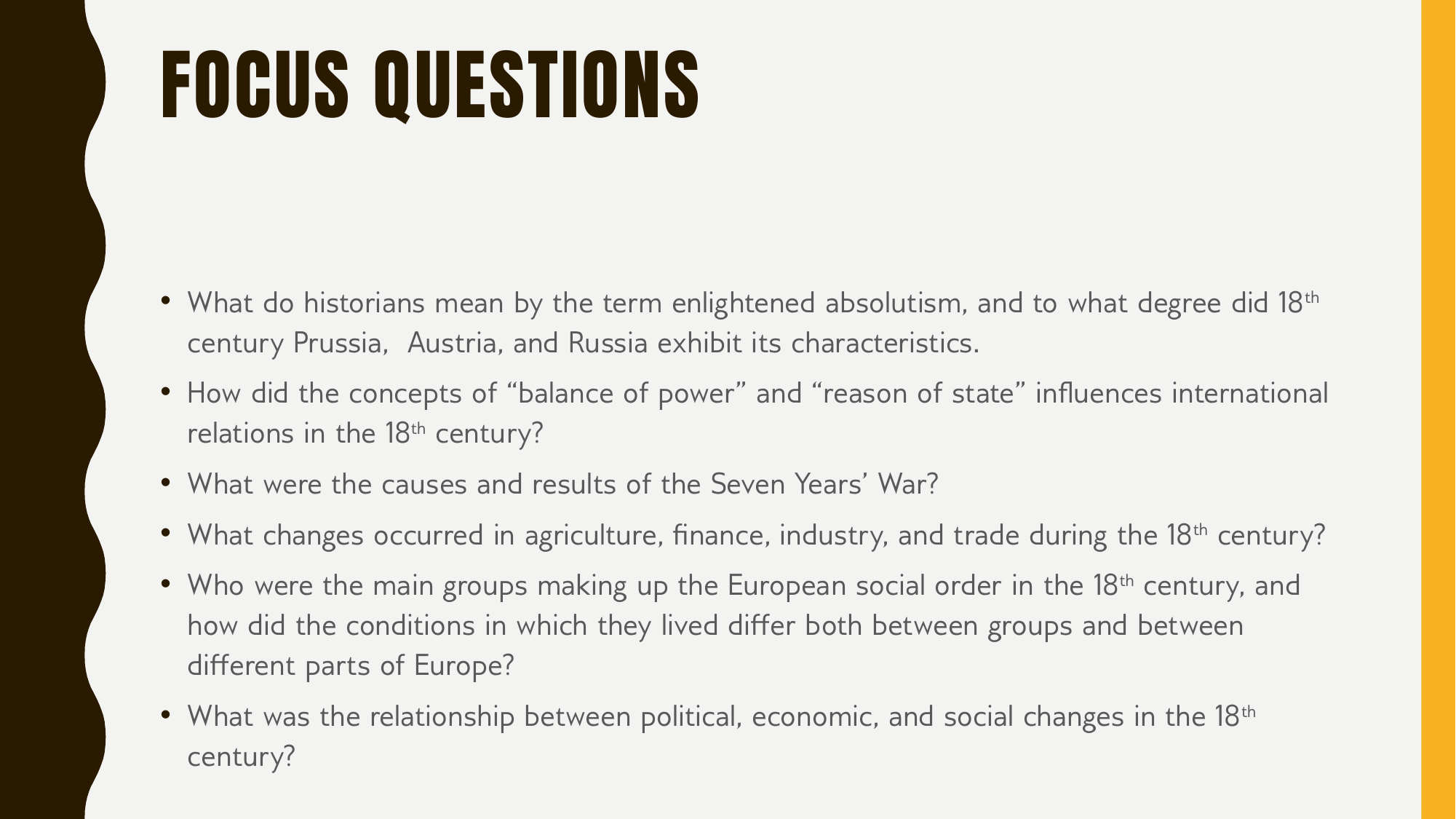

# Focus Questions
What do historians mean by the term enlightened absolutism, and to what degree did 18th century Prussia,  Austria, and Russia exhibit its characteristics.
How did the concepts of “balance of power” and “reason of state” influences international relations in the 18th century?
What were the causes and results of the Seven Years’ War?
What changes occurred in agriculture, finance, industry, and trade during the 18th century?
Who were the main groups making up the European social order in the 18th century, and how did the conditions in which they lived differ both between groups and between different parts of Europe?
What was the relationship between political, economic, and social changes in the 18th century?